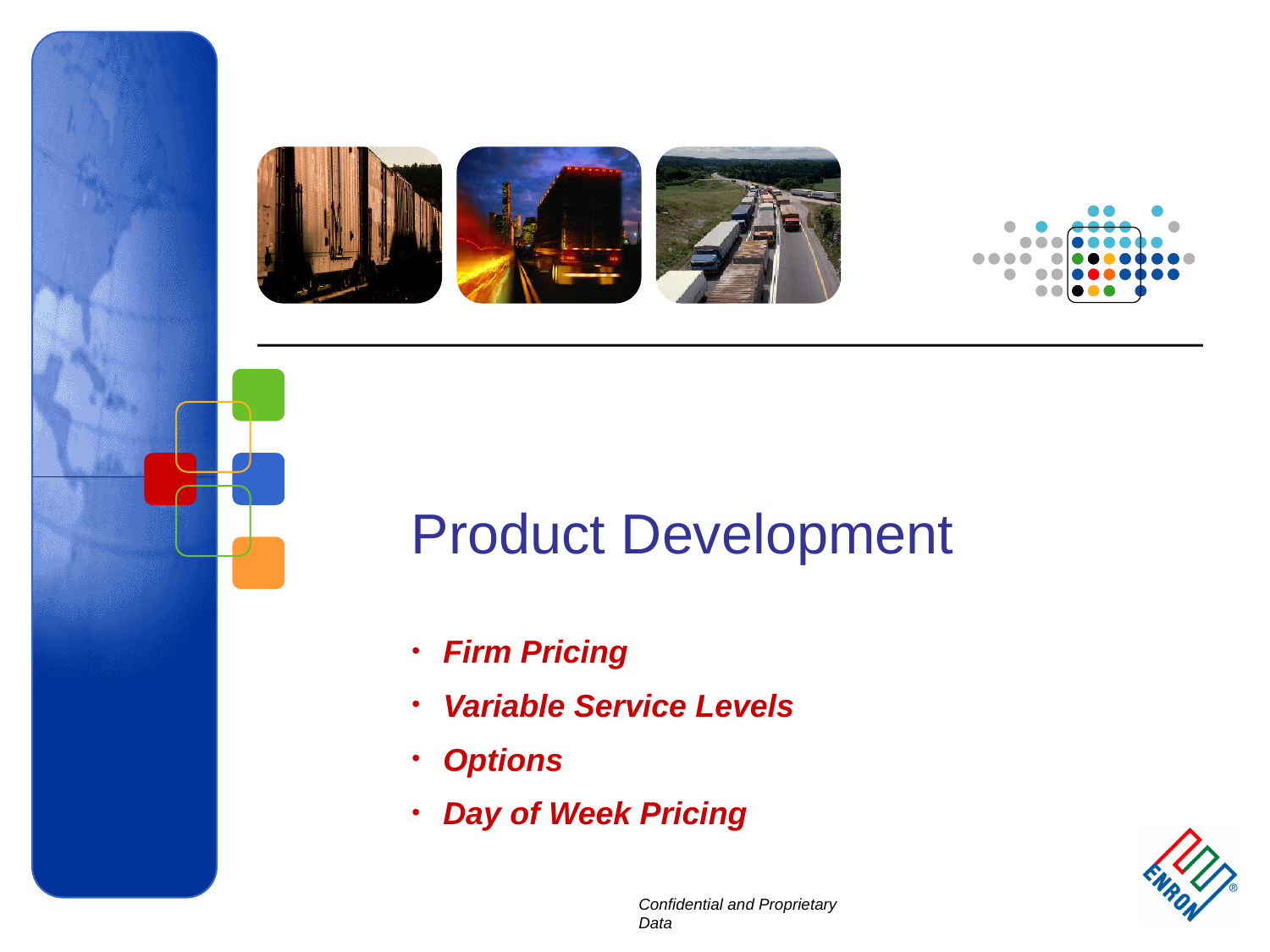

28
# Product Development
Firm Pricing
Variable Service Levels
Options
Day of Week Pricing